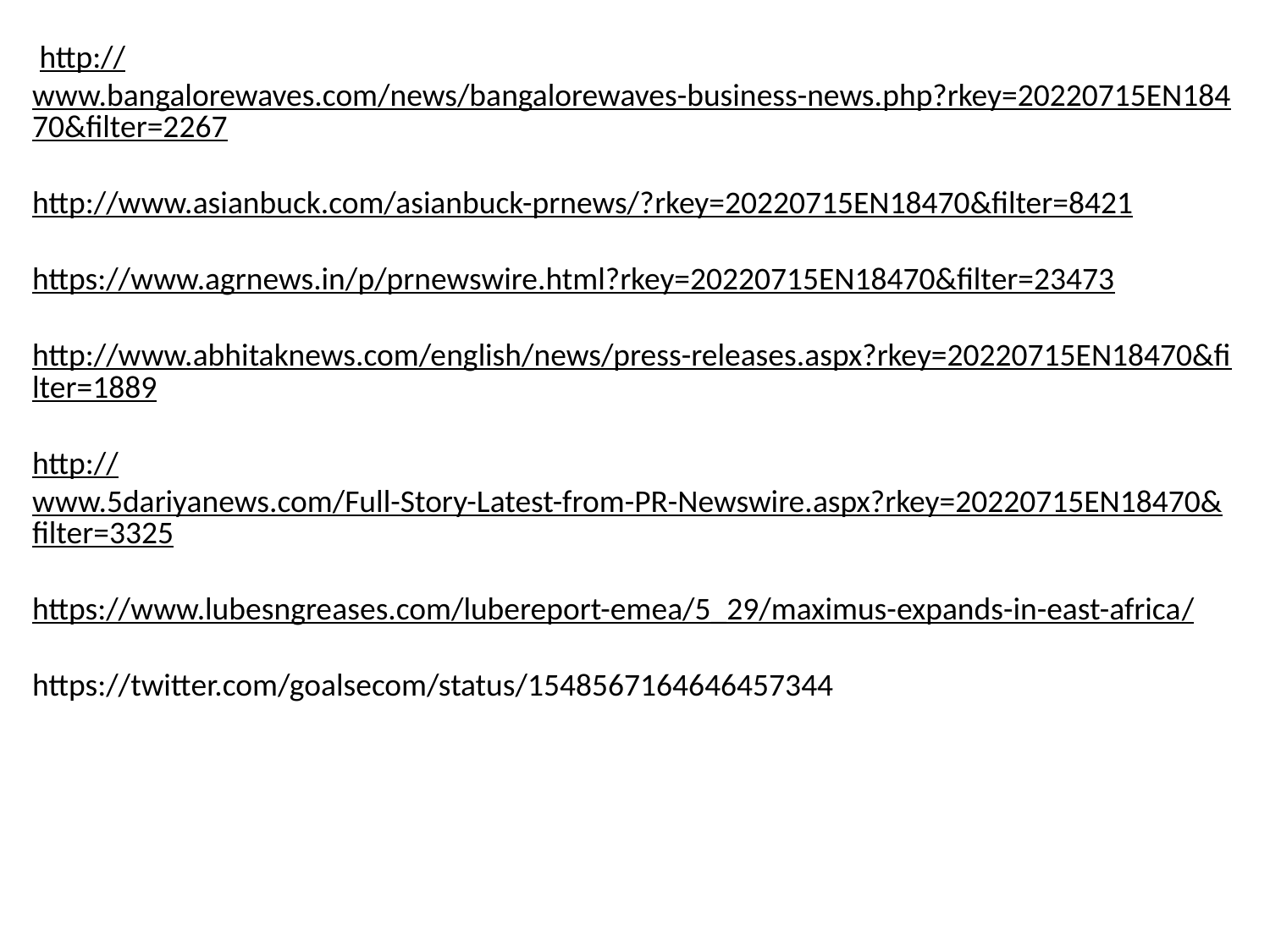

http://www.bangalorewaves.com/news/bangalorewaves-business-news.php?rkey=20220715EN18470&filter=2267

http://www.asianbuck.com/asianbuck-prnews/?rkey=20220715EN18470&filter=8421

https://www.agrnews.in/p/prnewswire.html?rkey=20220715EN18470&filter=23473

http://www.abhitaknews.com/english/news/press-releases.aspx?rkey=20220715EN18470&filter=1889

http://www.5dariyanews.com/Full-Story-Latest-from-PR-Newswire.aspx?rkey=20220715EN18470&filter=3325

https://www.lubesngreases.com/lubereport-emea/5_29/maximus-expands-in-east-africa/

https://twitter.com/goalsecom/status/1548567164646457344